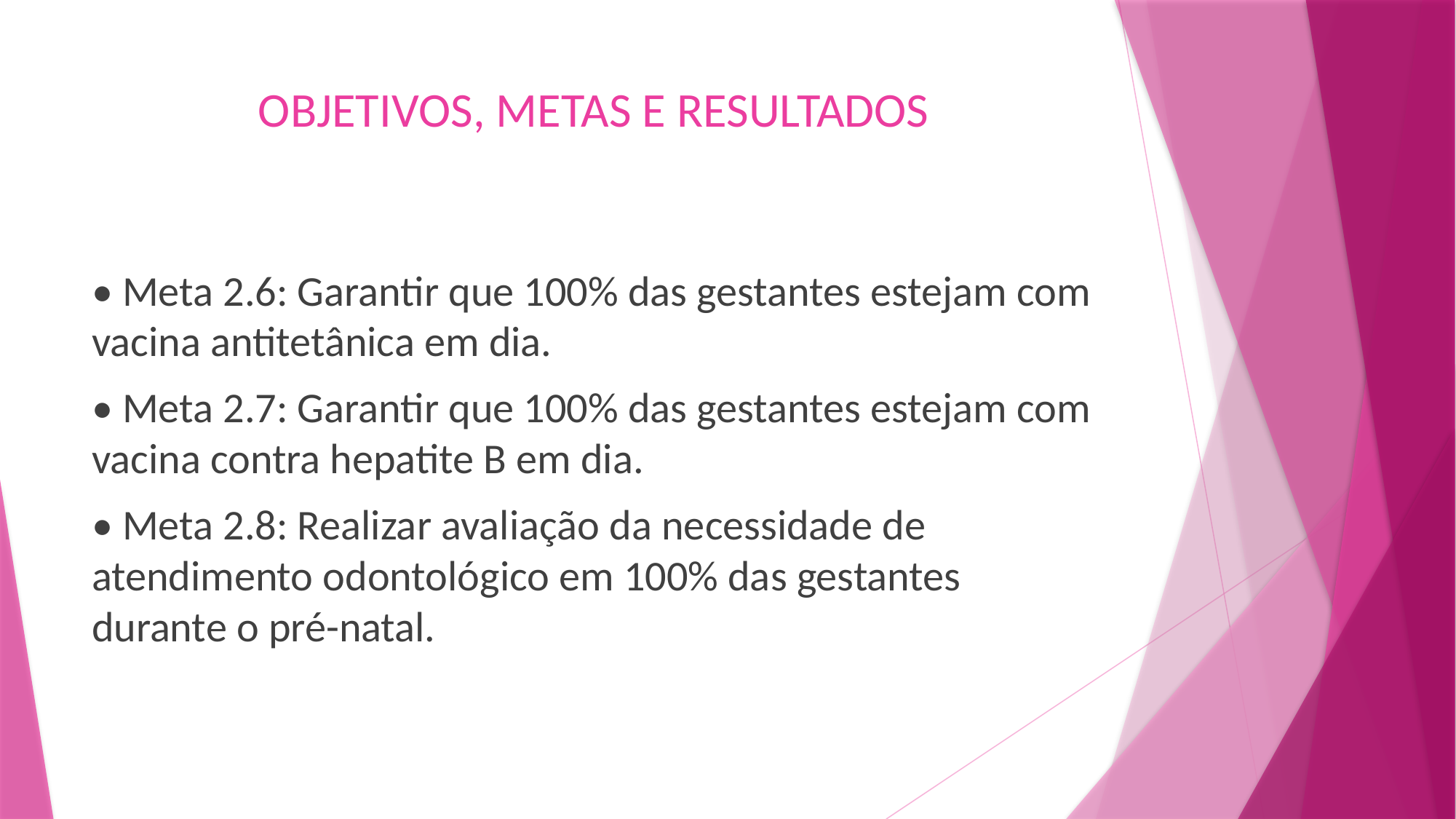

# OBJETIVOS, METAS E RESULTADOS
• Meta 2.6: Garantir que 100% das gestantes estejam com vacina antitetânica em dia.
• Meta 2.7: Garantir que 100% das gestantes estejam com vacina contra hepatite B em dia.
• Meta 2.8: Realizar avaliação da necessidade de atendimento odontológico em 100% das gestantes durante o pré-natal.